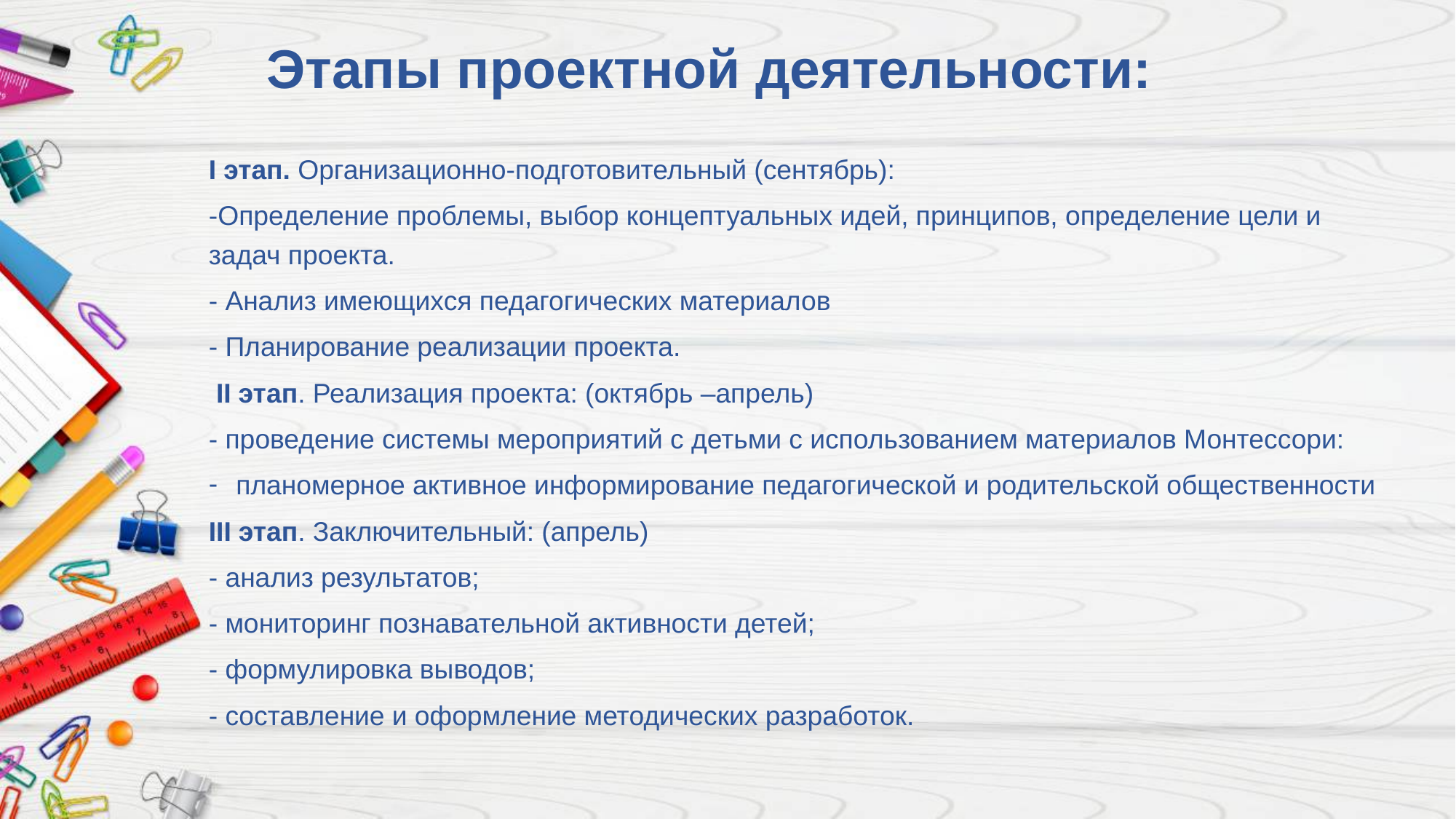

# Этапы проектной деятельности:
I этап. Организационно-подготовительный (сентябрь):
-Определение проблемы, выбор концептуальных идей, принципов, определение цели и задач проекта.
- Анализ имеющихся педагогических материалов
- Планирование реализации проекта.
 II этап. Реализация проекта: (октябрь –апрель)
- проведение системы мероприятий с детьми с использованием материалов Монтессори:
планомерное активное информирование педагогической и родительской общественности
III этап. Заключительный: (апрель)
- анализ результатов;
- мониторинг познавательной активности детей;
- формулировка выводов;
- составление и оформление методических разработок.